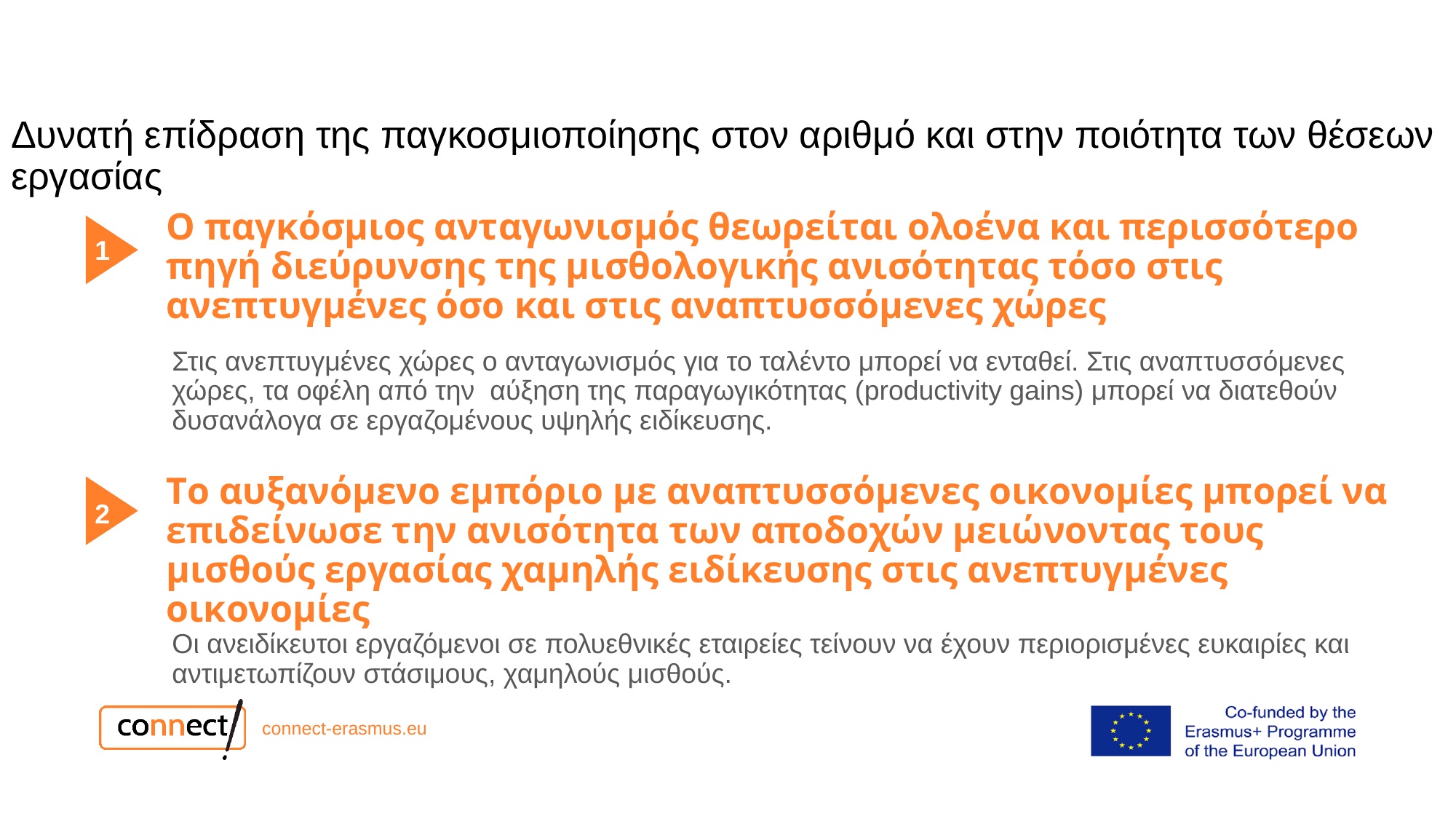

# Δυνατή επίδραση της παγκοσμιοποίησης στον αριθμό και στην ποιότητα των θέσεων εργασίας
Ο παγκόσμιος ανταγωνισμός θεωρείται ολοένα και περισσότερο πηγή διεύρυνσης της μισθολογικής ανισότητας τόσο στις ανεπτυγμένες όσο και στις αναπτυσσόμενες χώρες

1

Στις ανεπτυγμένες χώρες ο ανταγωνισμός για το ταλέντο μπορεί να ενταθεί. Στις αναπτυσσόμενες χώρες, τα οφέλη από την  αύξηση της παραγωγικότητας (productivity gains) μπορεί να διατεθούν δυσανάλογα σε εργαζομένους υψηλής ειδίκευσης.

Το αυξανόμενο εμπόριο με αναπτυσσόμενες οικονομίες μπορεί να επιδείνωσε την ανισότητα των αποδοχών μειώνοντας τους μισθούς εργασίας χαμηλής ειδίκευσης στις ανεπτυγμένες οικονομίες

2
3
Οι ανειδίκευτοι εργαζόμενοι σε πολυεθνικές εταιρείες τείνουν να έχουν περιορισμένες ευκαιρίες και αντιμετωπίζουν στάσιμους, χαμηλούς μισθούς.

connect-erasmus.eu